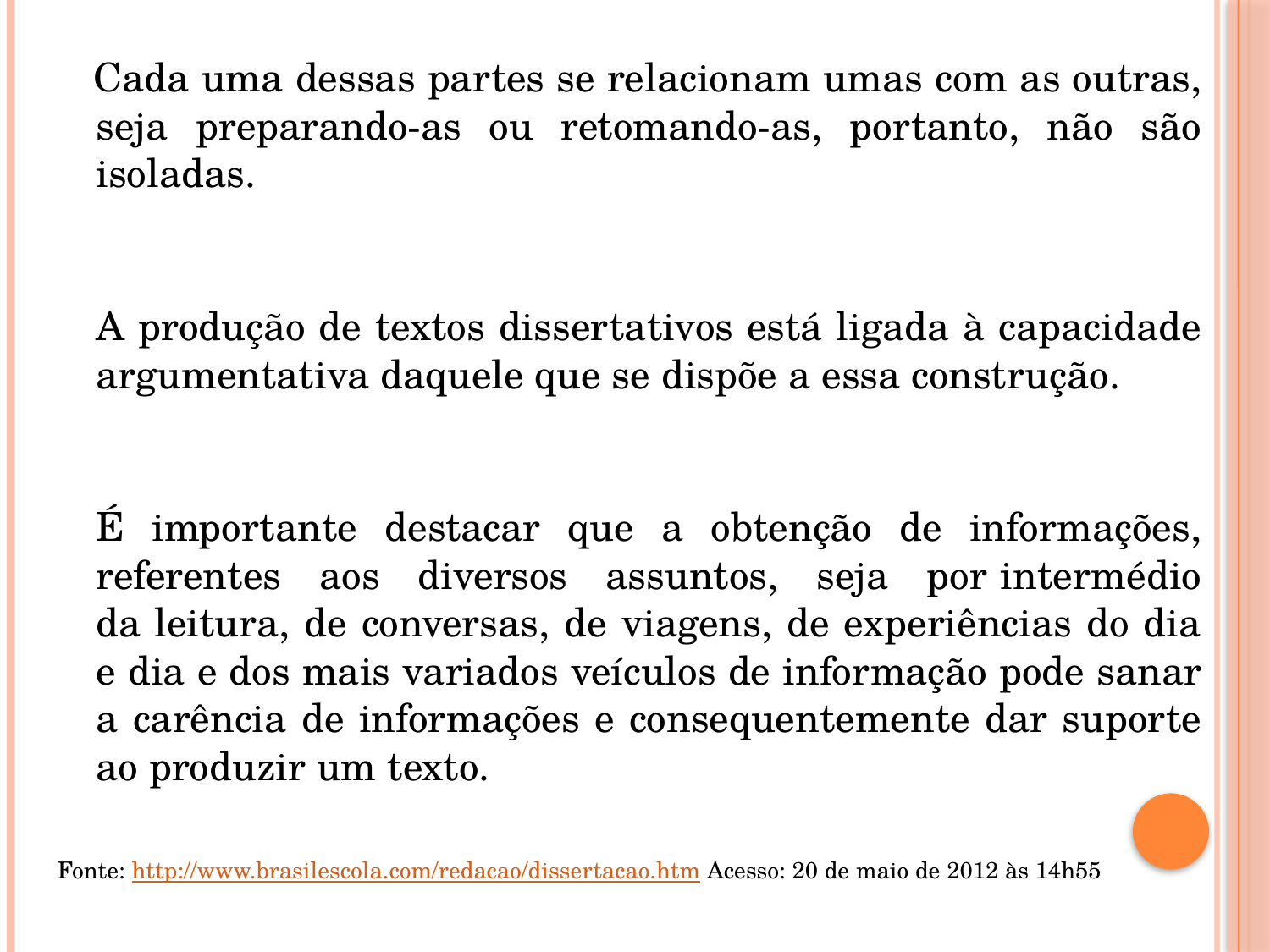

Cada uma dessas partes se relacionam umas com as outras, seja preparando-as ou retomando-as, portanto, não são isoladas.
A produção de textos dissertativos está ligada à capacidade argumentativa daquele que se dispõe a essa construção.
É importante destacar que a obtenção de informações, referentes aos diversos assuntos, seja por intermédio da leitura, de conversas, de viagens, de experiências do dia e dia e dos mais variados veículos de informação pode sanar a carência de informações e consequentemente dar suporte ao produzir um texto.

Fonte: http://www.brasilescola.com/redacao/dissertacao.htm Acesso: 20 de maio de 2012 às 14h55